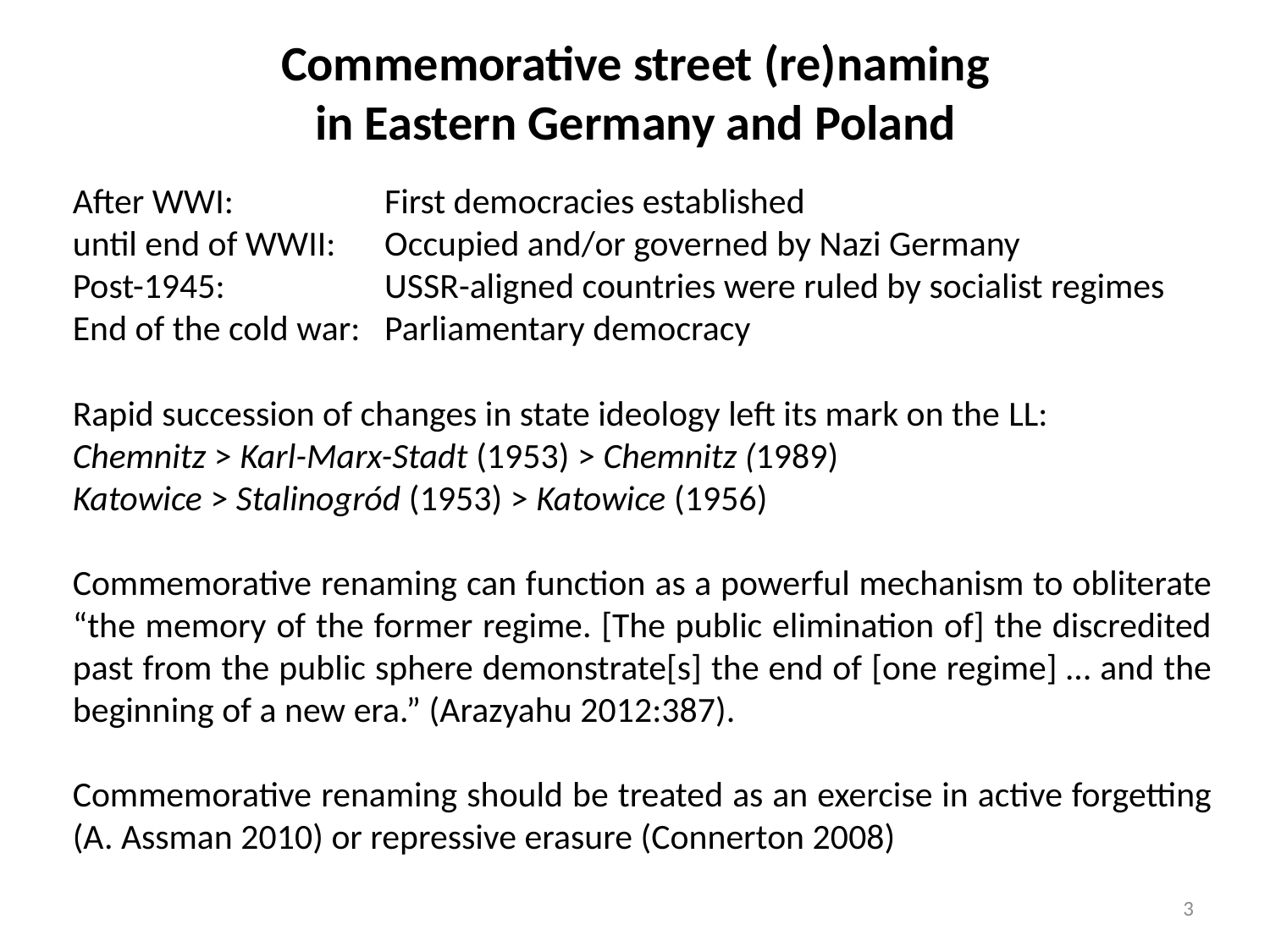

Commemorative street (re)naming
in Eastern Germany and Poland
After WWI: 	First democracies established
until end of WWII:	Occupied and/or governed by Nazi Germany
Post-1945:	USSR-aligned countries were ruled by socialist regimes
End of the cold war: 	Parliamentary democracy

Rapid succession of changes in state ideology left its mark on the LL:
Chemnitz > Karl-Marx-Stadt (1953) > Chemnitz (1989)
Katowice > Stalinogród (1953) > Katowice (1956)

Commemorative renaming can function as a powerful mechanism to obliterate “the memory of the former regime. [The public elimination of] the discredited past from the public sphere demonstrate[s] the end of [one regime] … and the beginning of a new era.” (Arazyahu 2012:387).

Commemorative renaming should be treated as an exercise in active forgetting (A. Assman 2010) or repressive erasure (Connerton 2008)
3